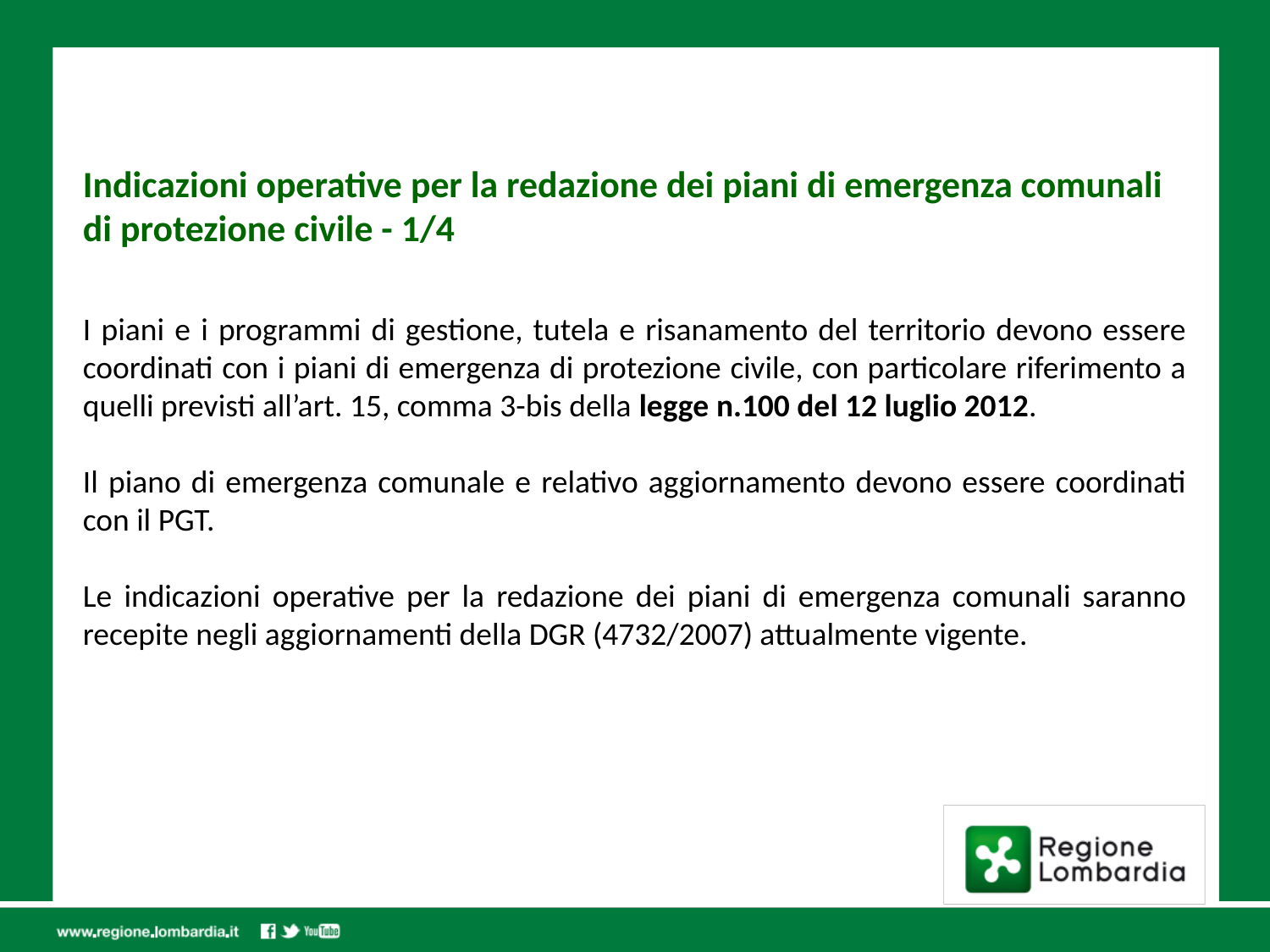

Indicazioni operative per la redazione dei piani di emergenza comunali di protezione civile - 1/4
I piani e i programmi di gestione, tutela e risanamento del territorio devono essere coordinati con i piani di emergenza di protezione civile, con particolare riferimento a quelli previsti all’art. 15, comma 3-bis della legge n.100 del 12 luglio 2012.

Il piano di emergenza comunale e relativo aggiornamento devono essere coordinati con il PGT.

Le indicazioni operative per la redazione dei piani di emergenza comunali saranno recepite negli aggiornamenti della DGR (4732/2007) attualmente vigente.